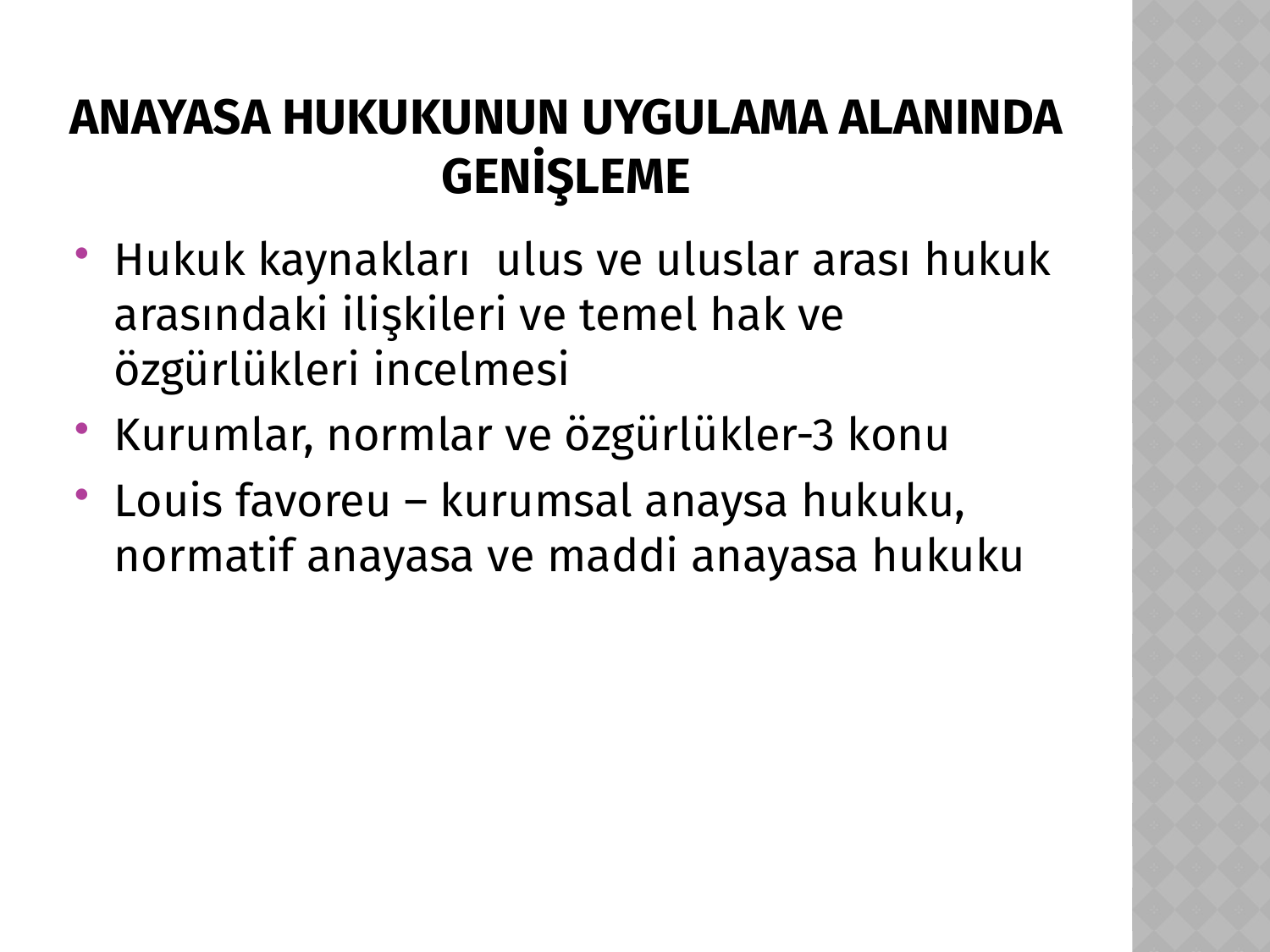

# Anayasa hukukunun uygulama alanında genişleme
Hukuk kaynakları  ulus ve uluslar arası hukuk arasındaki ilişkileri ve temel hak ve özgürlükleri incelmesi
Kurumlar, normlar ve özgürlükler-3 konu
Louis favoreu – kurumsal anaysa hukuku, normatif anayasa ve maddi anayasa hukuku